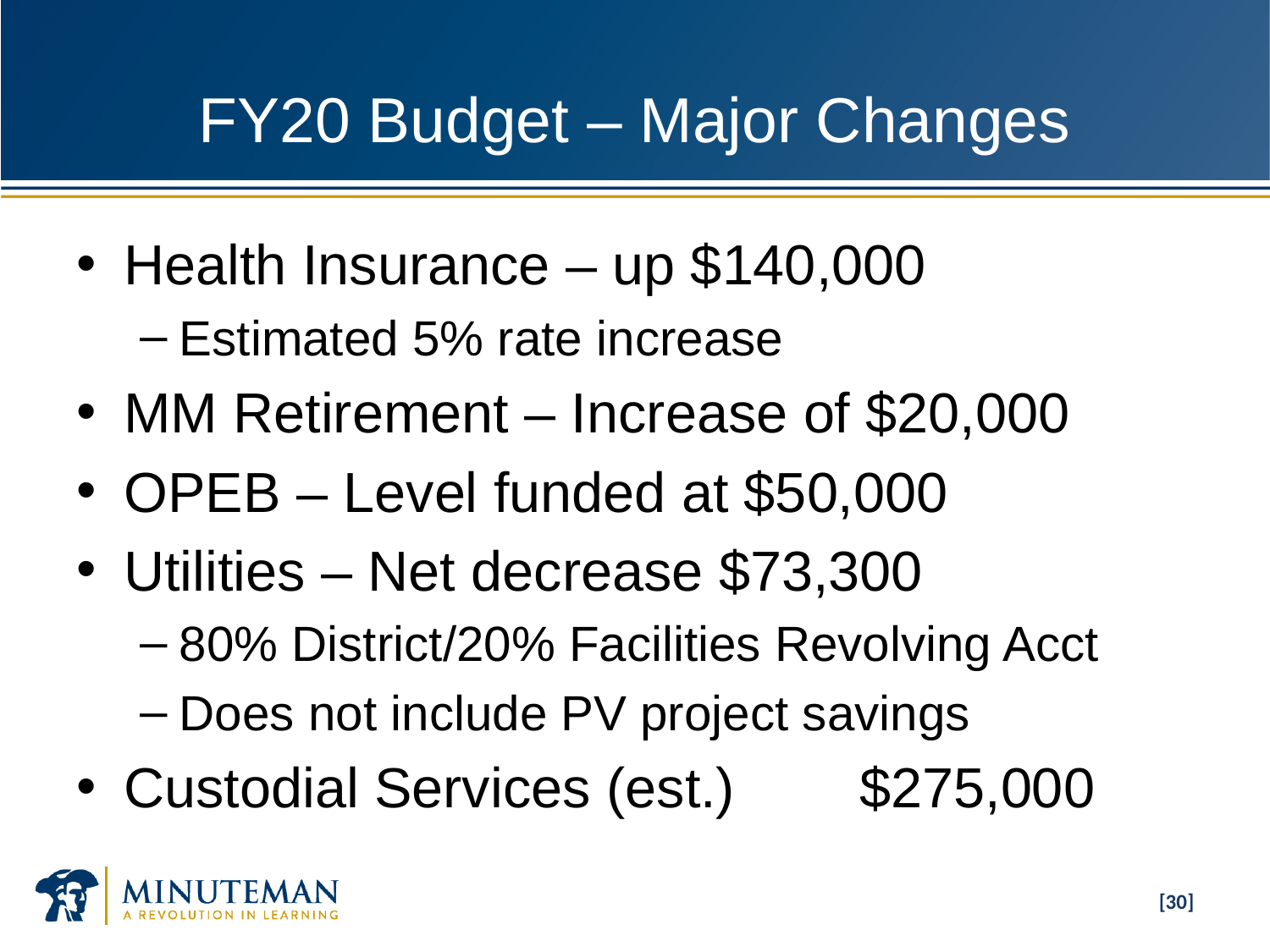

# FY20 Budget – Major Changes
Health Insurance – up $140,000
Estimated 5% rate increase
MM Retirement – Increase of $20,000
OPEB – Level funded at $50,000
Utilities – Net decrease $73,300
80% District/20% Facilities Revolving Acct
Does not include PV project savings
Custodial Services (est.)        $275,000

[30]